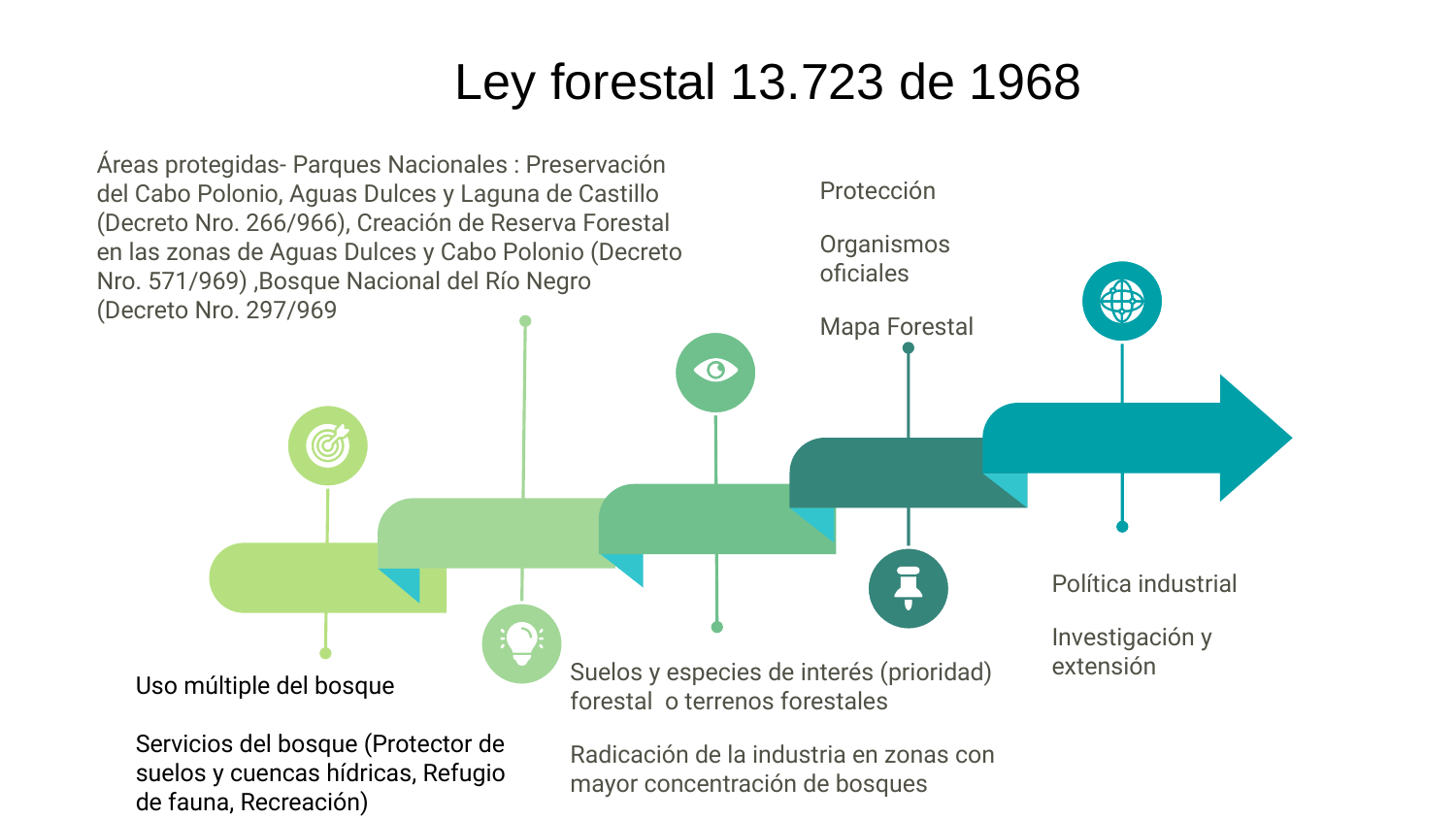

# Ley forestal 13.723 de 1968
Áreas protegidas- Parques Nacionales : Preservación del Cabo Polonio, Aguas Dulces y Laguna de Castillo (Decreto Nro. 266/966), Creación de Reserva Forestal en las zonas de Aguas Dulces y Cabo Polonio (Decreto Nro. 571/969) ,Bosque Nacional del Río Negro (Decreto Nro. 297/969

Protección
Organismos oficiales
Mapa Forestal

Política industrial
Investigación y extensión

Suelos y especies de interés (prioridad) forestal  o terrenos forestales
Radicación de la industria en zonas con mayor concentración de bosques

Uso múltiple del bosque

Servicios del bosque (Protector de suelos y cuencas hídricas, Refugio de fauna, Recreación)